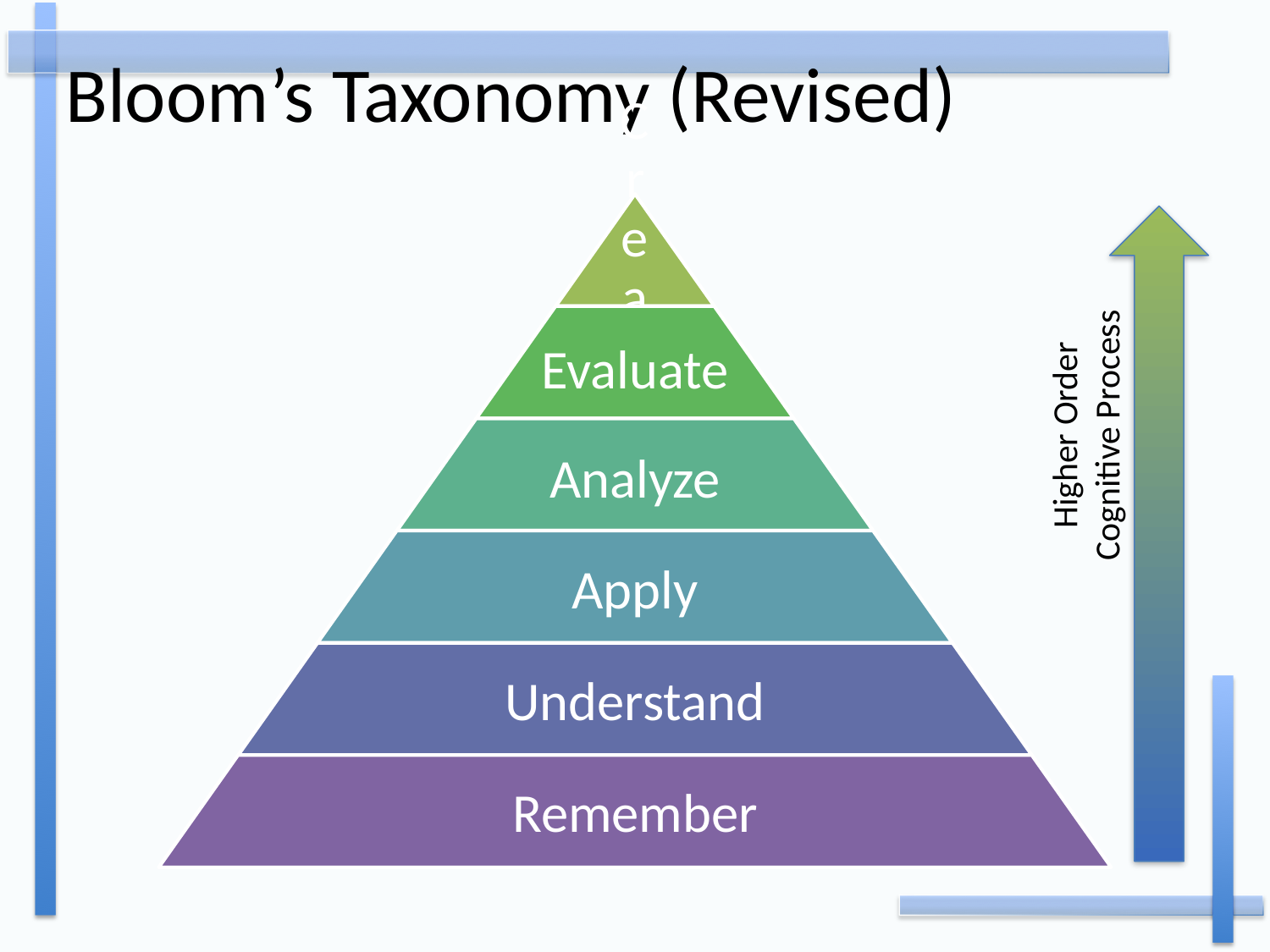

# Bloom’s Taxonomy (Revised)
Create
Evaluate
Analyze
Apply
Understand
Remember

Higher Order Cognitive Process